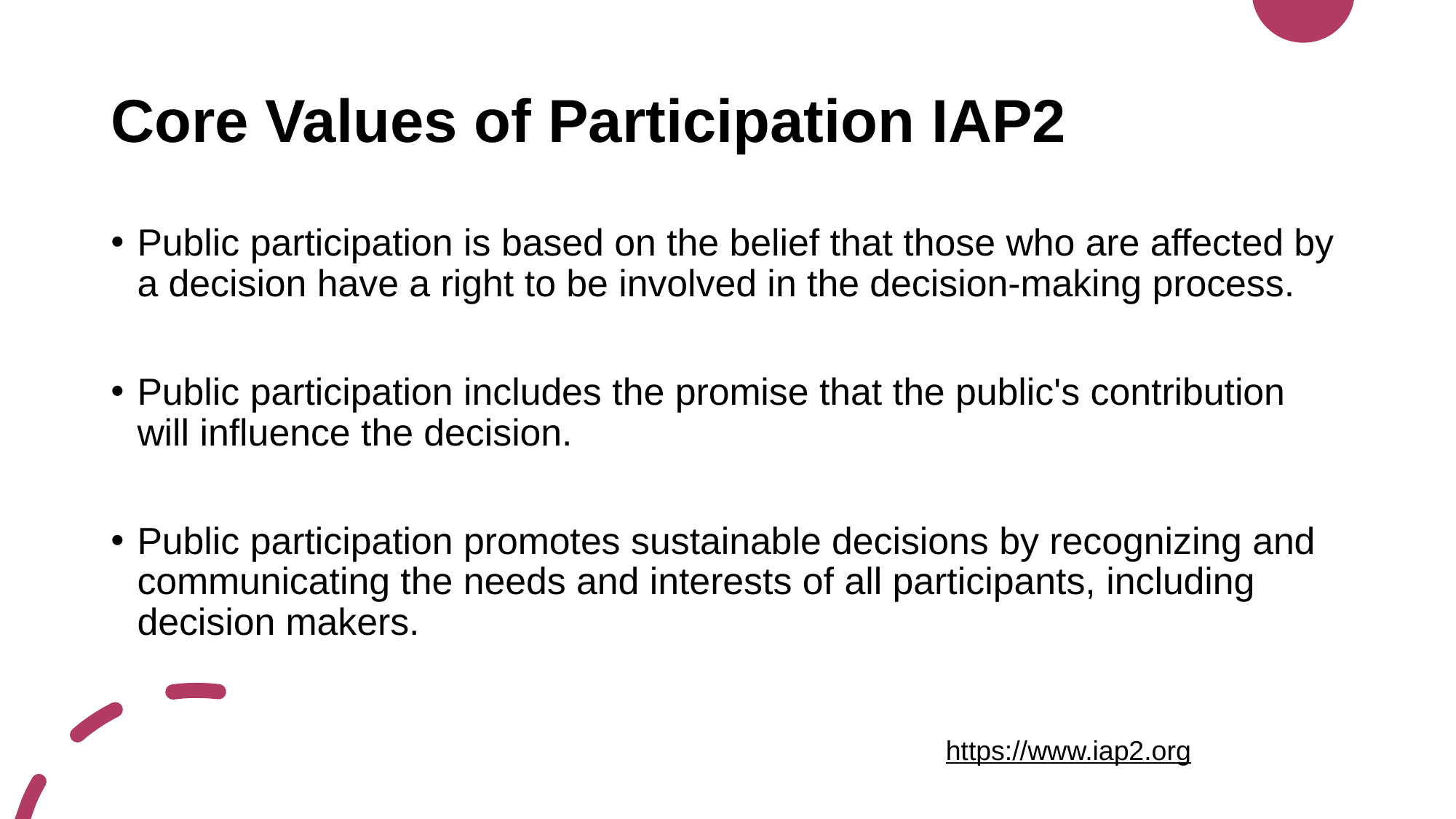

# Core Values of Participation IAP2
Public participation is based on the belief that those who are affected by a decision have a right to be involved in the decision-making process.

Public participation includes the promise that the public's contribution will influence the decision.

Public participation promotes sustainable decisions by recognizing and communicating the needs and interests of all participants, including decision makers.

https://www.iap2.org